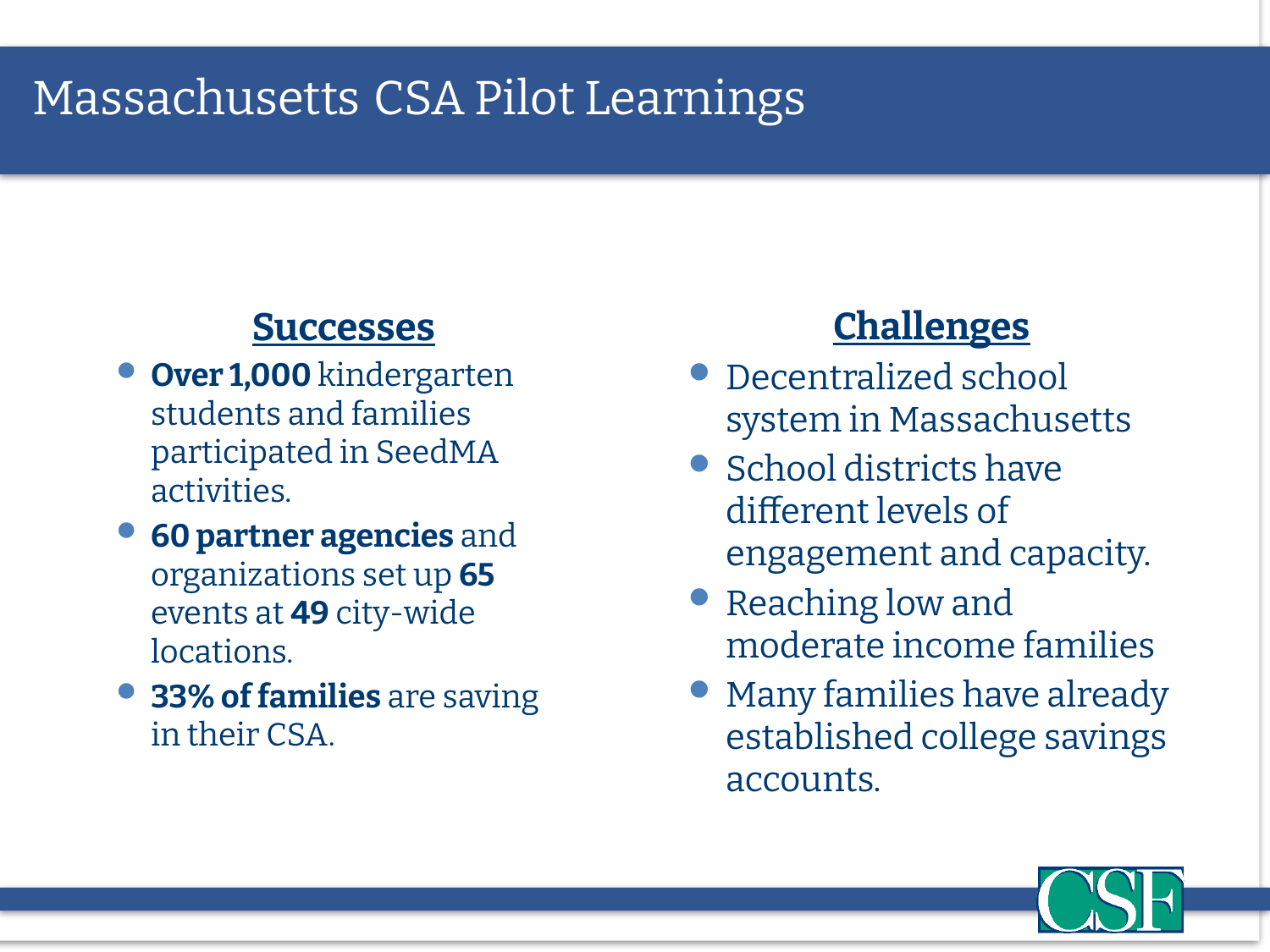

Massachusetts CSA Pilot Learnings
Successes
Over 1,000 kindergarten students and families participated in SeedMA activities.
60 partner agencies and organizations set up 65 events at 49 city-wide locations.
33% of families are saving in their CSA.

Challenges
Decentralized school system in Massachusetts
School districts have different levels of engagement and capacity.
Reaching low and moderate income families
Many families have already established college savings accounts.